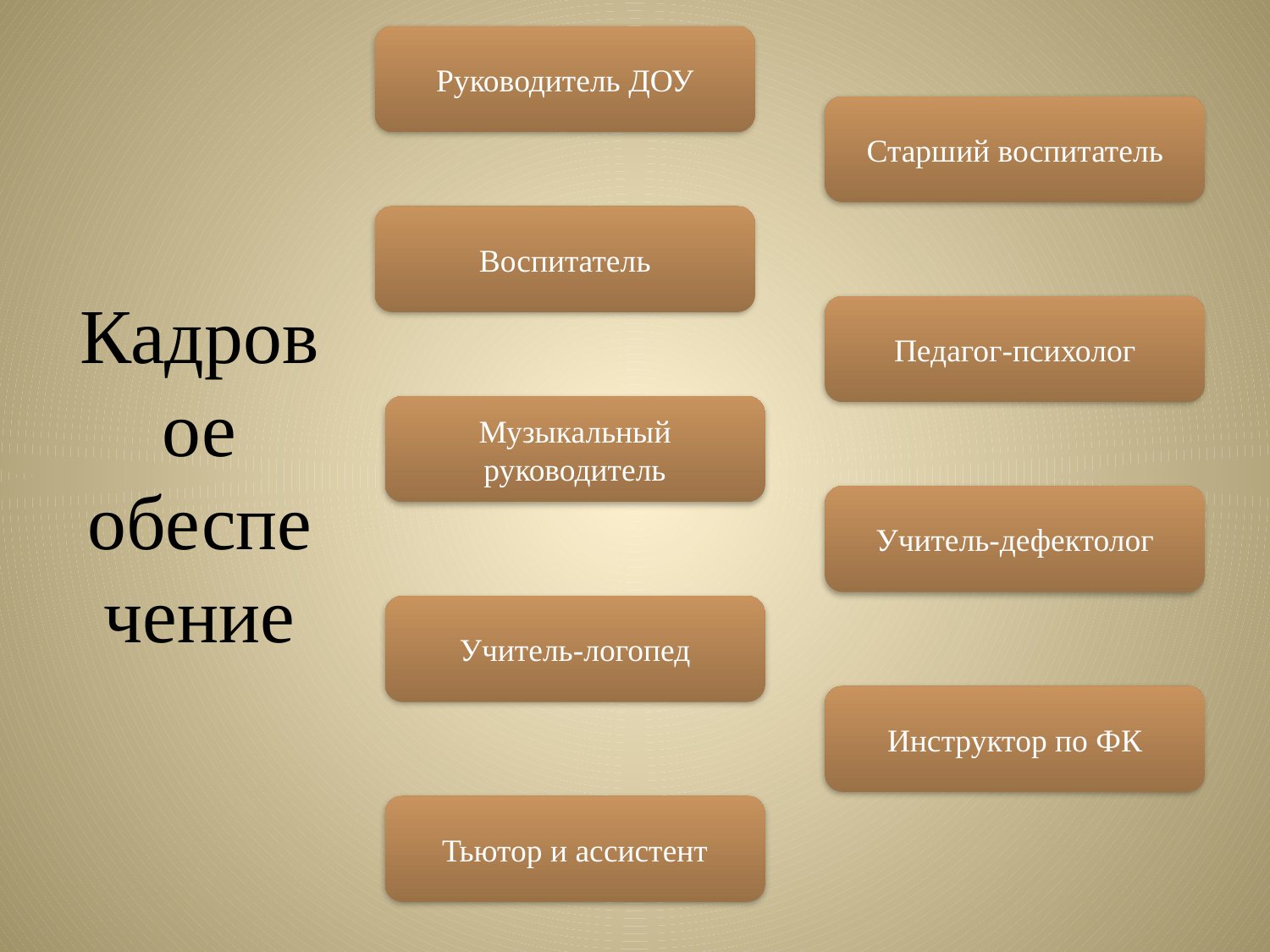

Руководитель ДОУ
# Кадровое обеспечение
Старший воспитатель
Воспитатель
Педагог-психолог
Музыкальный руководитель
Учитель-дефектолог
Учитель-логопед
Инструктор по ФК
Тьютор и ассистент